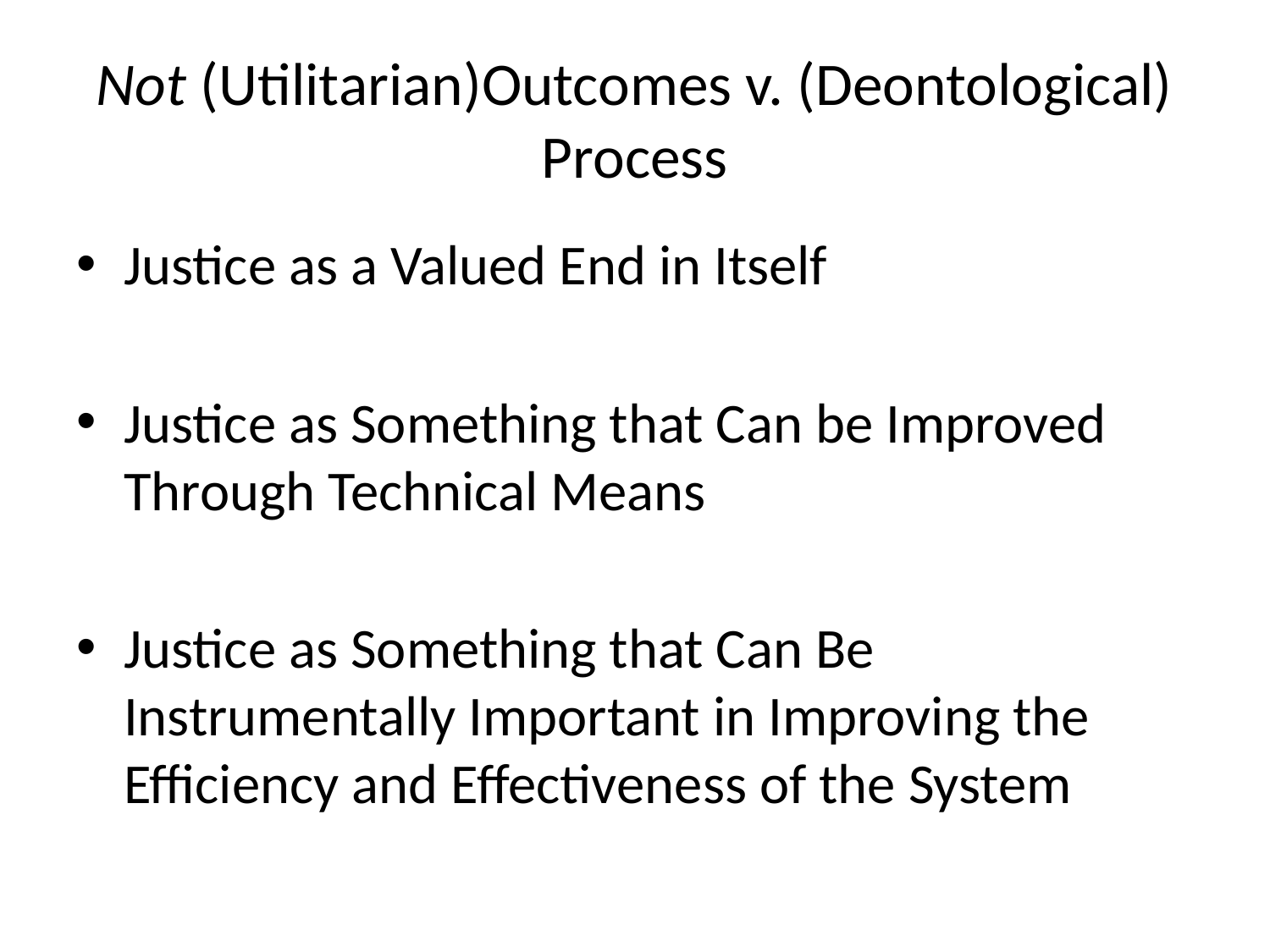

# Not (Utilitarian)Outcomes v. (Deontological) Process
Justice as a Valued End in Itself

Justice as Something that Can be Improved Through Technical Means

Justice as Something that Can Be Instrumentally Important in Improving the Efficiency and Effectiveness of the System